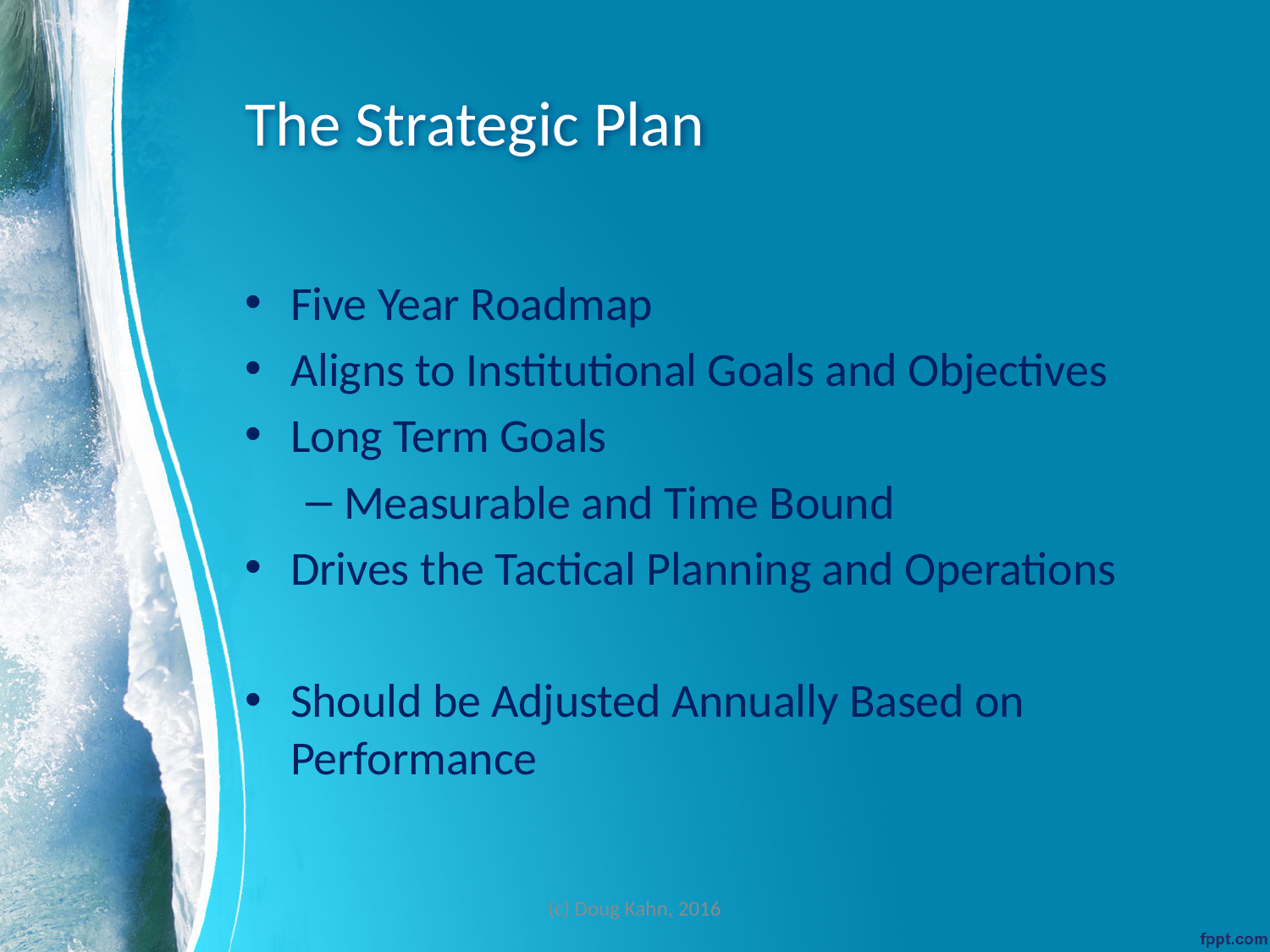

# The Strategic Plan

Five Year Roadmap
Aligns to Institutional Goals and Objectives
Long Term Goals
Measurable and Time Bound
Drives the Tactical Planning and Operations

Should be Adjusted Annually Based on Performance
(c) Doug Kahn, 2016